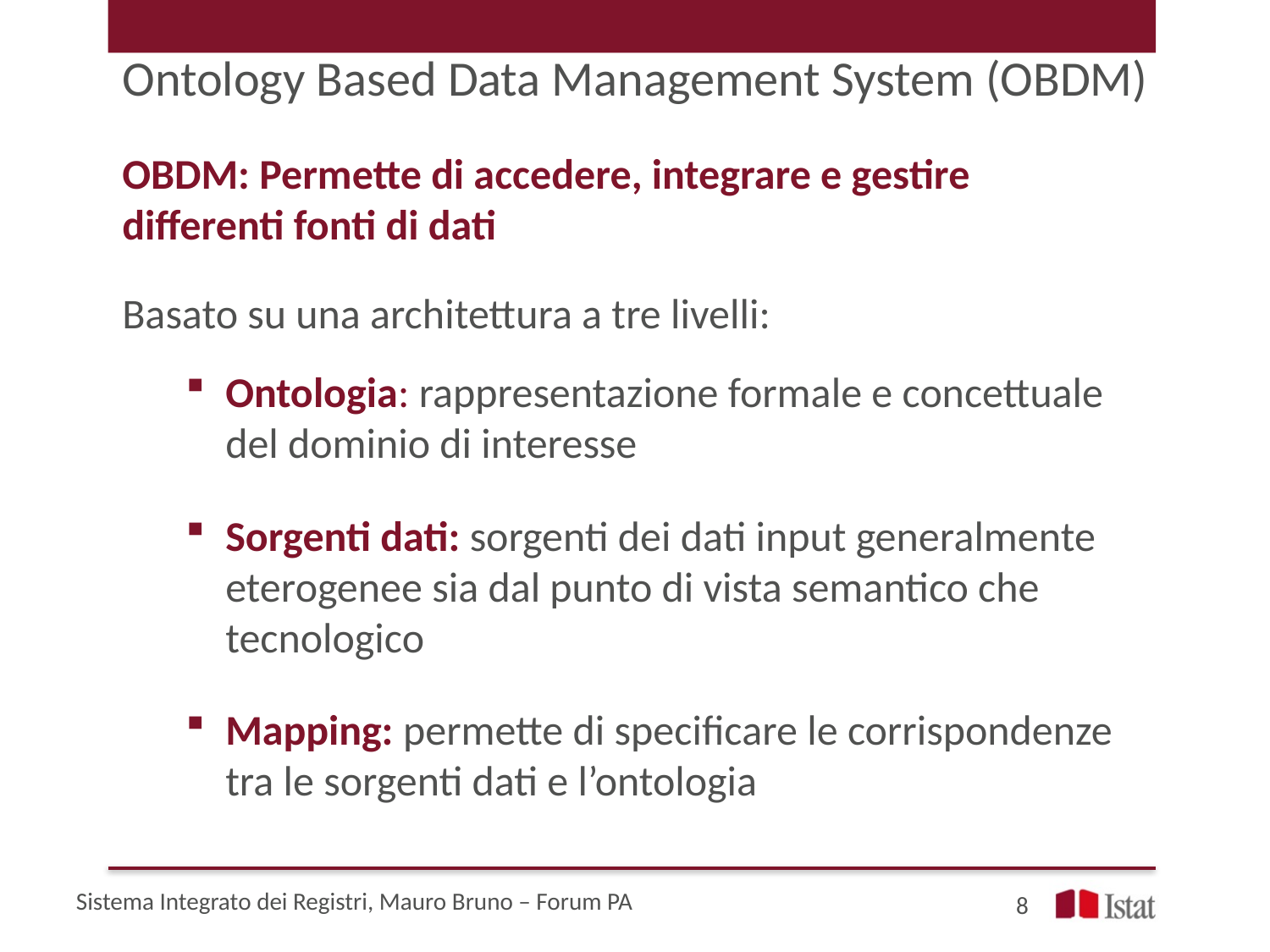

# Ontology Based Data Management System (OBDM)
OBDM: Permette di accedere, integrare e gestire differenti fonti di dati

Basato su una architettura a tre livelli:

Ontologia: rappresentazione formale e concettuale del dominio di interesse

Sorgenti dati: sorgenti dei dati input generalmente eterogenee sia dal punto di vista semantico che tecnologico

Mapping: permette di specificare le corrispondenze tra le sorgenti dati e l’ontologia
Sistema Integrato dei Registri, Mauro Bruno – Forum PA
8